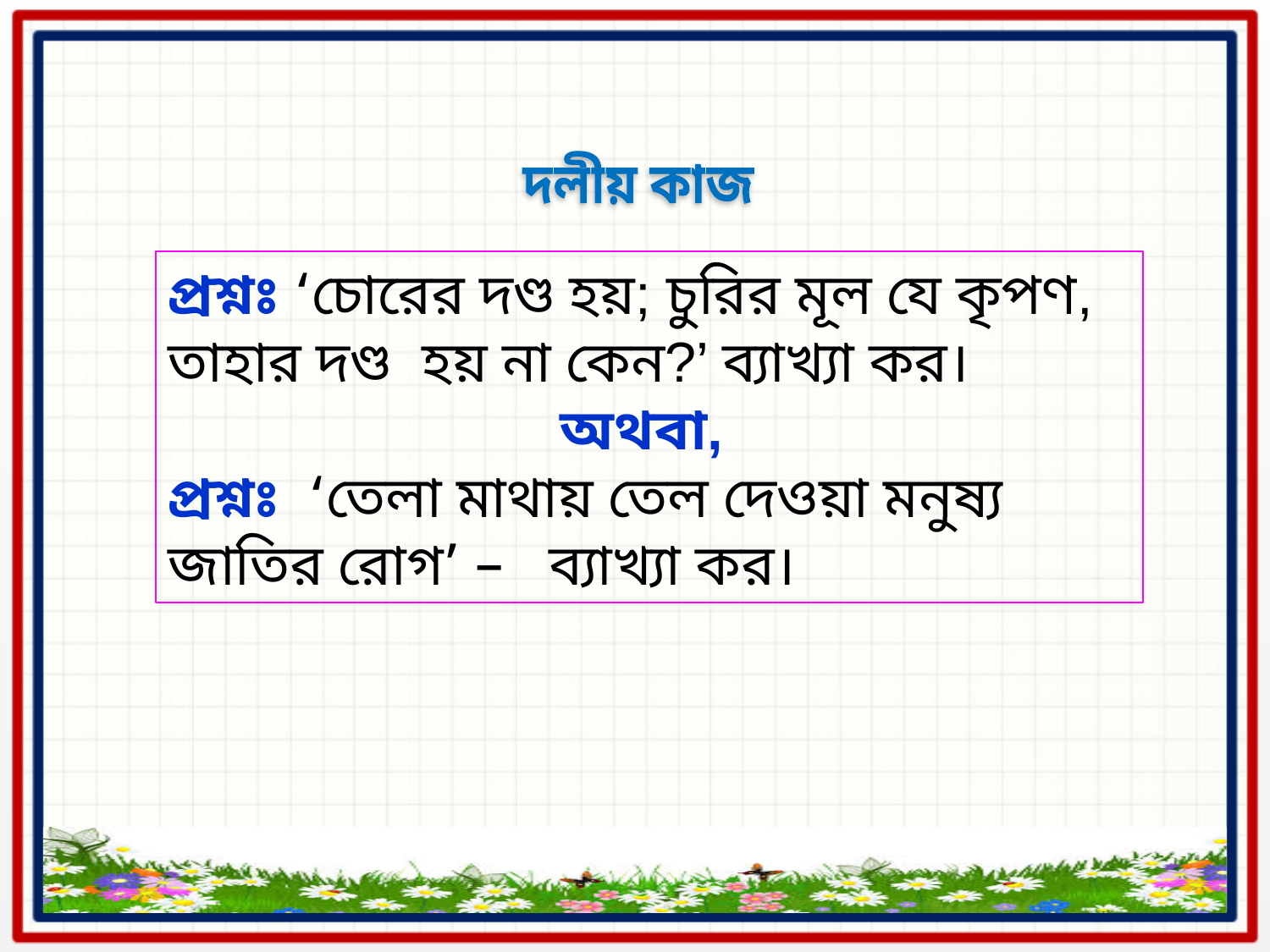

দলীয় কাজ
প্রশ্নঃ ‘চোরের দণ্ড হয়; চুরির মূল যে কৃপণ, তাহার দণ্ড 	হয় না কেন?’ ব্যাখ্যা কর।
অথবা,
প্রশ্নঃ  ‘তেলা মাথায় তেল দেওয়া মনুষ্য জাতির রোগ’ –	ব্যাখ্যা কর।